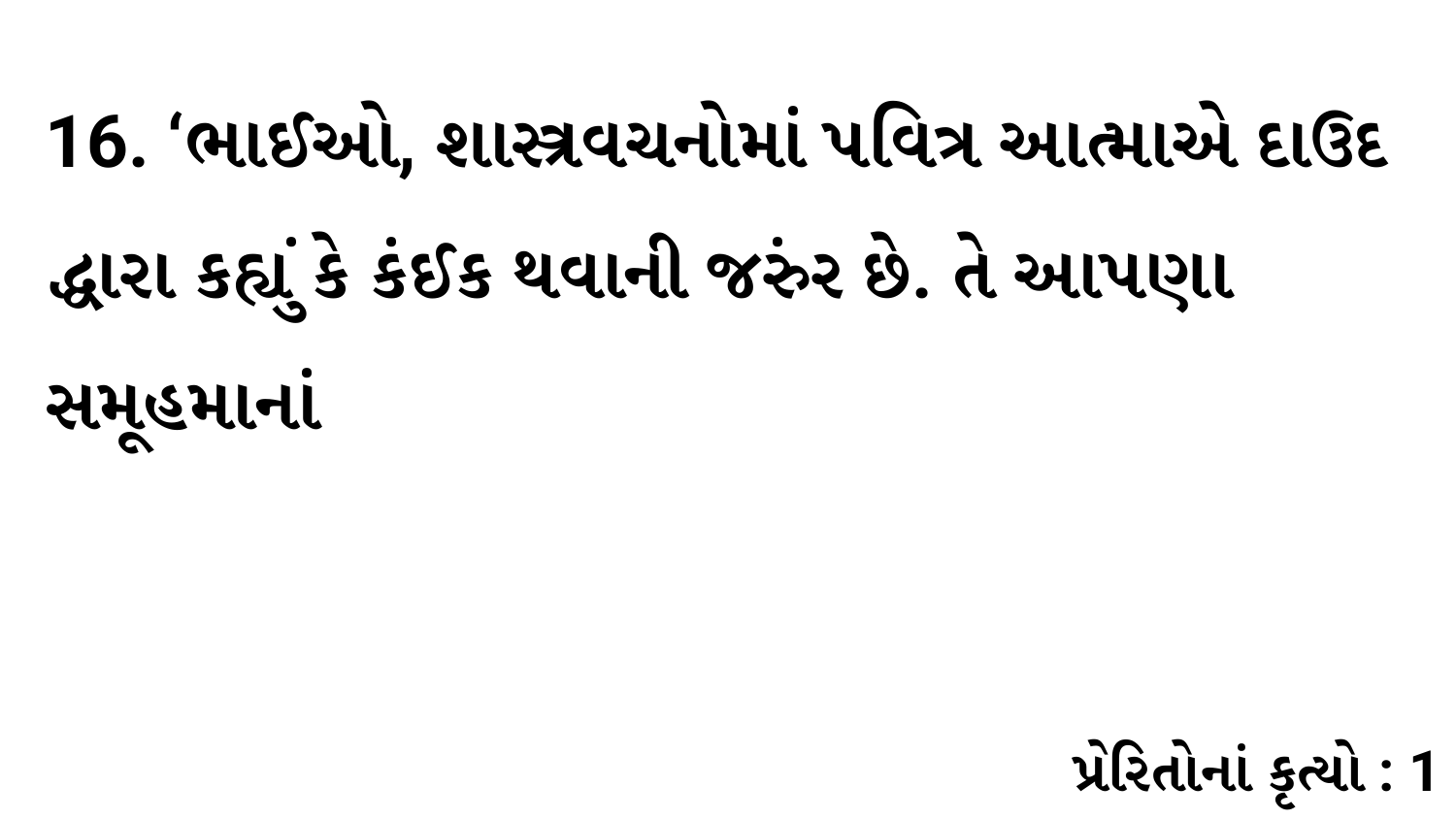

16. ‘ભાઈઓ, શાસ્ત્રવચનોમાં પવિત્ર આત્માએ દાઉદ દ્ધારા કહ્યું કે કંઈક થવાની જરુંર છે. તે આપણા સમૂહમાનાં
પ્રેરિતોનાં કૃત્યો : 1